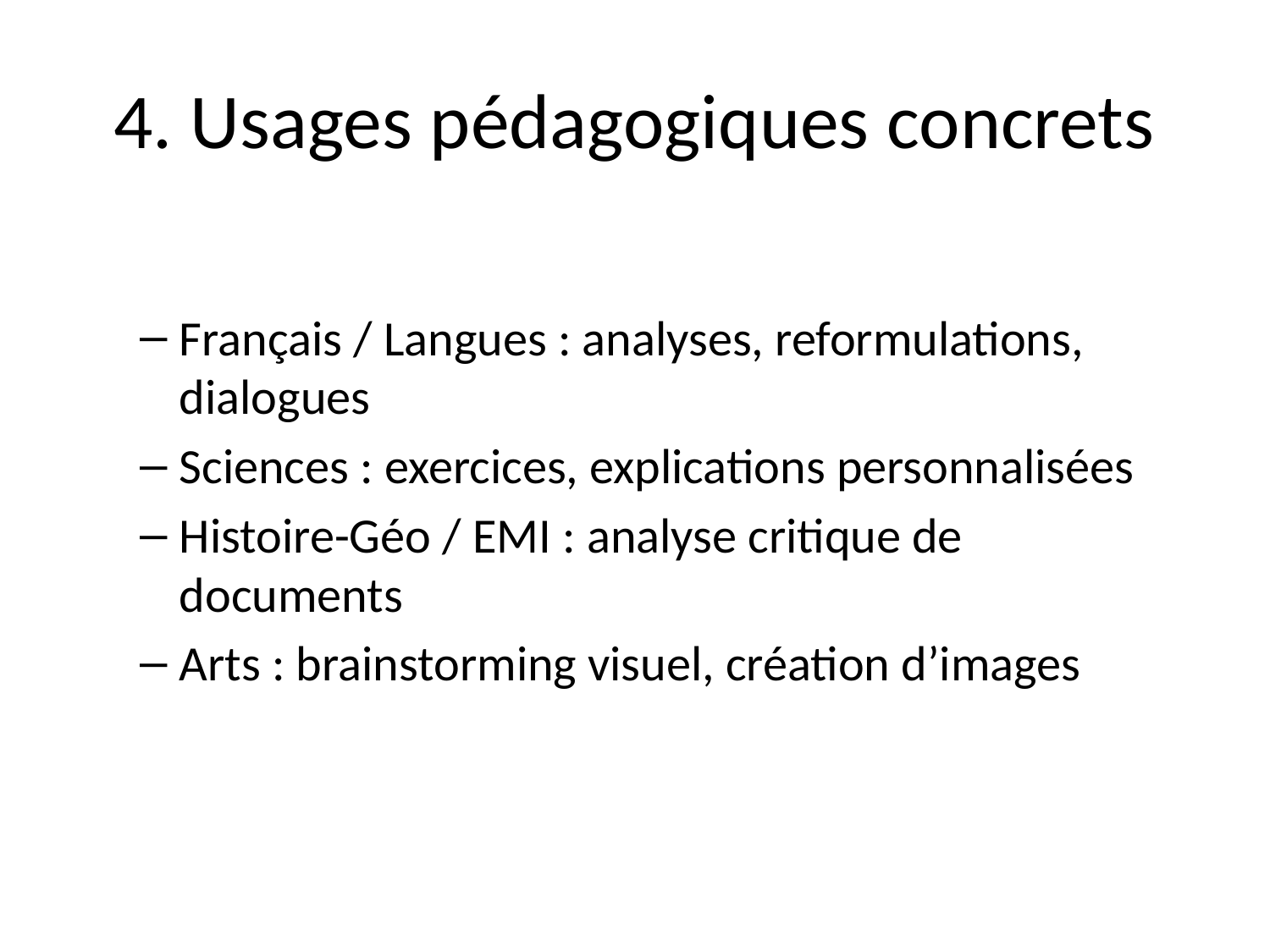

# 4. Usages pédagogiques concrets

Français / Langues : analyses, reformulations, dialogues
Sciences : exercices, explications personnalisées
Histoire-Géo / EMI : analyse critique de documents
Arts : brainstorming visuel, création d’images